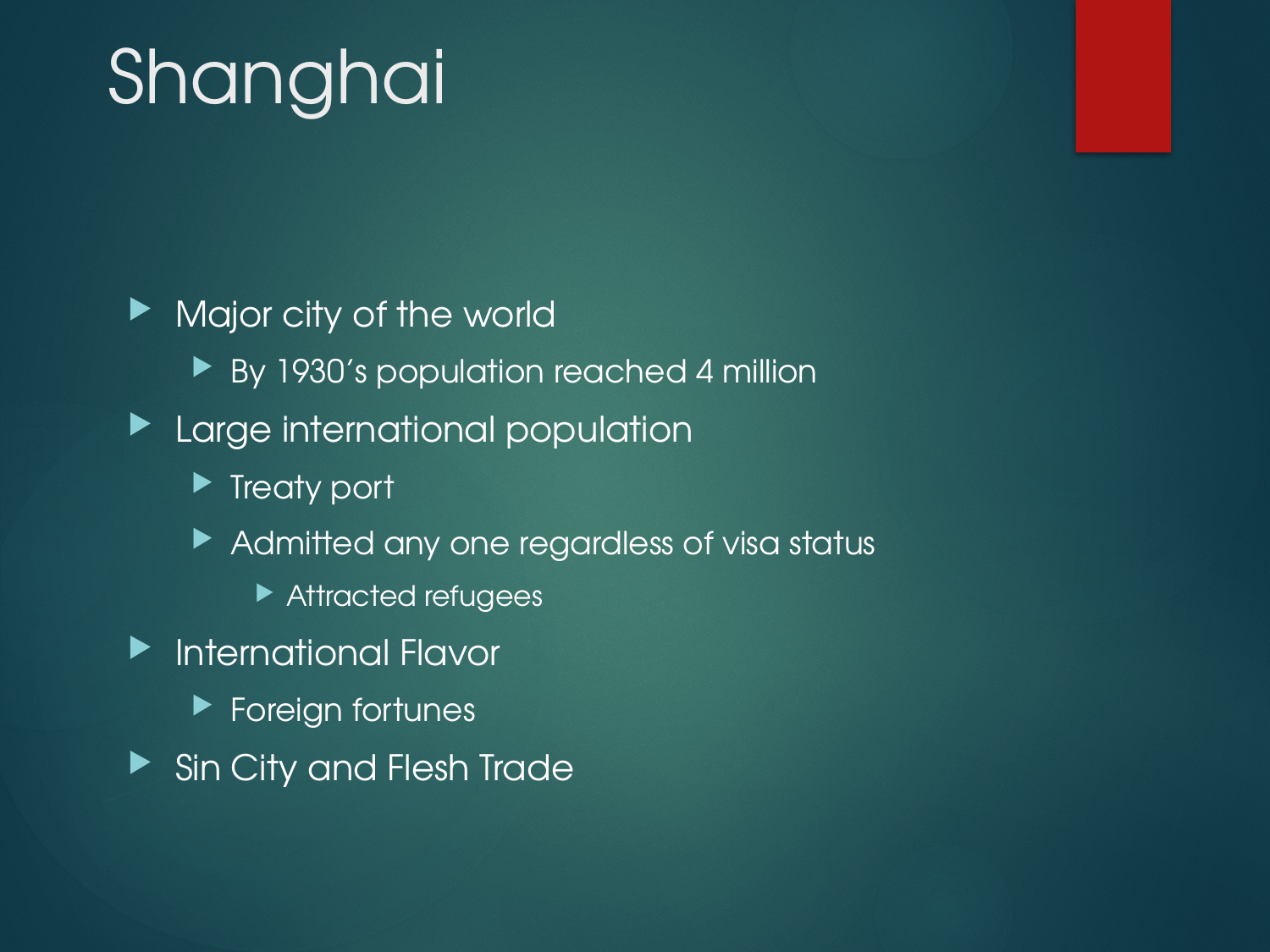

# Shanghai
Major city of the world
By 1930’s population reached 4 million
Large international population
Treaty port
Admitted any one regardless of visa status
Attracted refugees
International Flavor
Foreign fortunes
Sin City and Flesh Trade